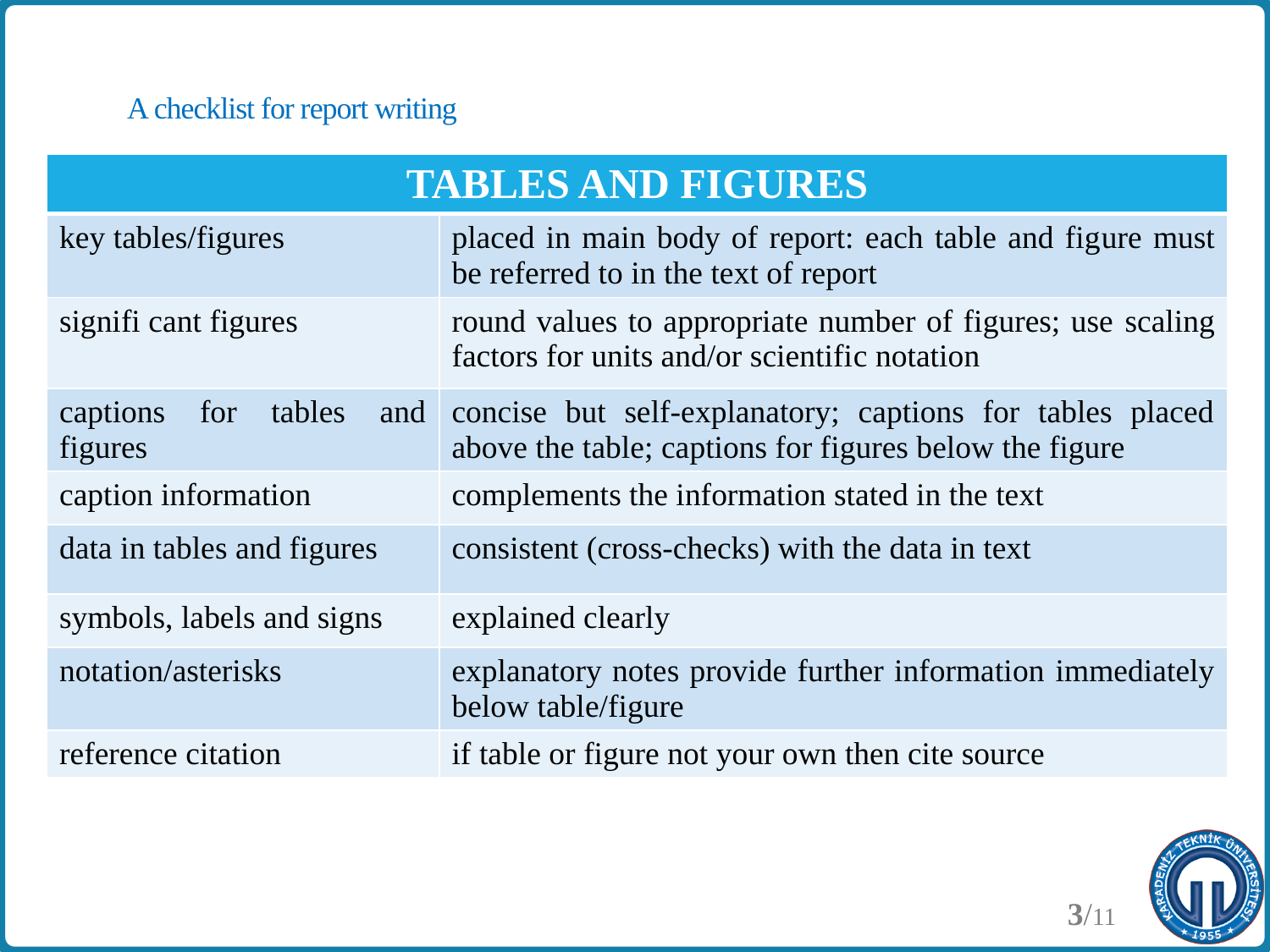

# A checklist for report writing
| TABLES AND FIGURES |  |
| --- | --- |
| key tables/figures | placed in main body of report: each table and figure must be referred to in the text of report |
| signifi cant figures | round values to appropriate number of figures; use scaling factors for units and/or scientific notation |
| captions for tables and figures | concise but self-explanatory; captions for tables placed above the table; captions for figures below the figure |
| caption information | complements the information stated in the text |
| data in tables and figures | consistent (cross-checks) with the data in text |
| symbols, labels and signs | explained clearly |
| notation/asterisks | explanatory notes provide further information immediately below table/figure |
| reference citation | if table or figure not your own then cite source |

3/11